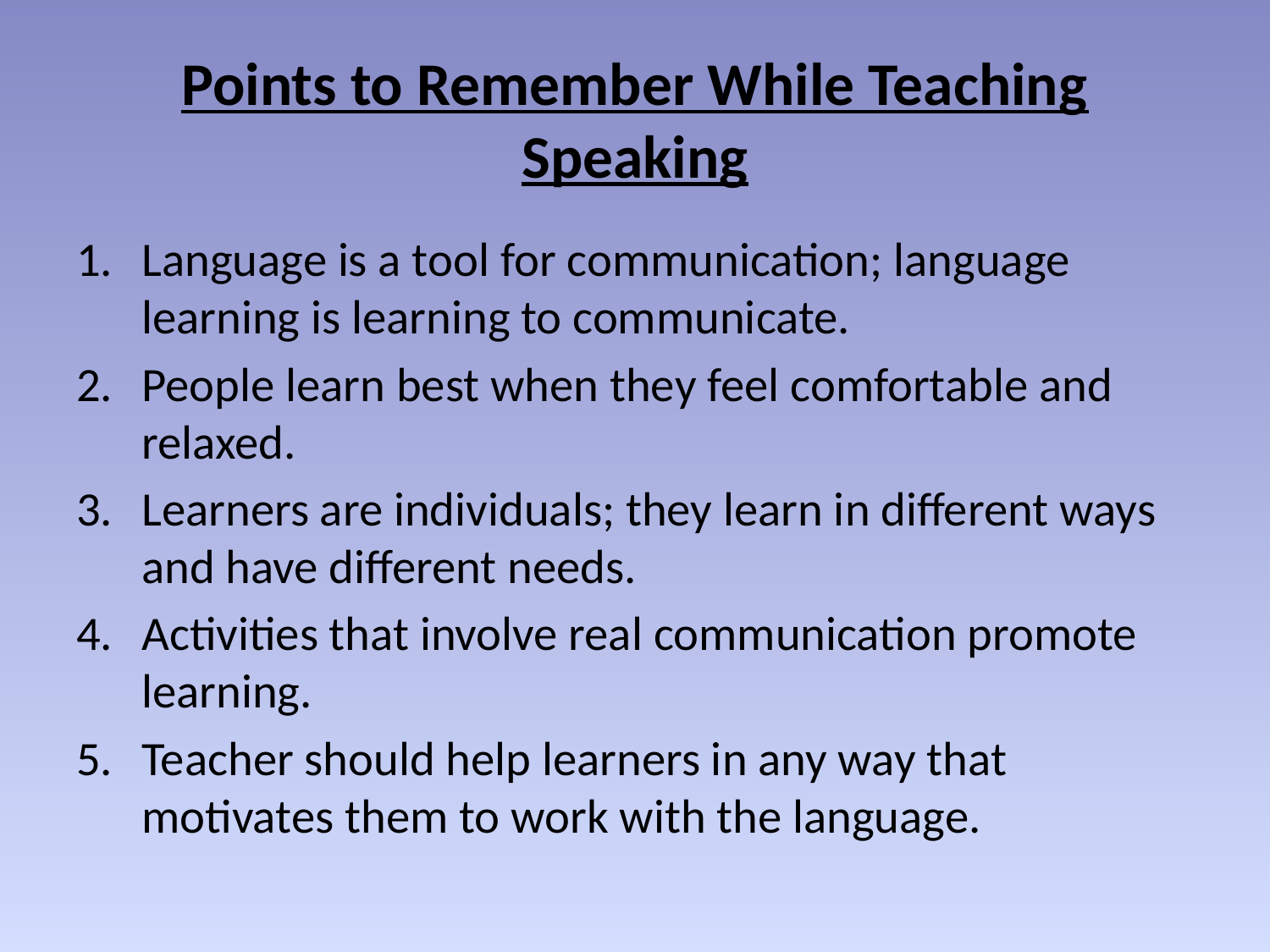

# Points to Remember While Teaching Speaking
Language is a tool for communication; language learning is learning to communicate.
People learn best when they feel comfortable and relaxed.
Learners are individuals; they learn in different ways and have different needs.
Activities that involve real communication promote learning.
Teacher should help learners in any way that motivates them to work with the language.